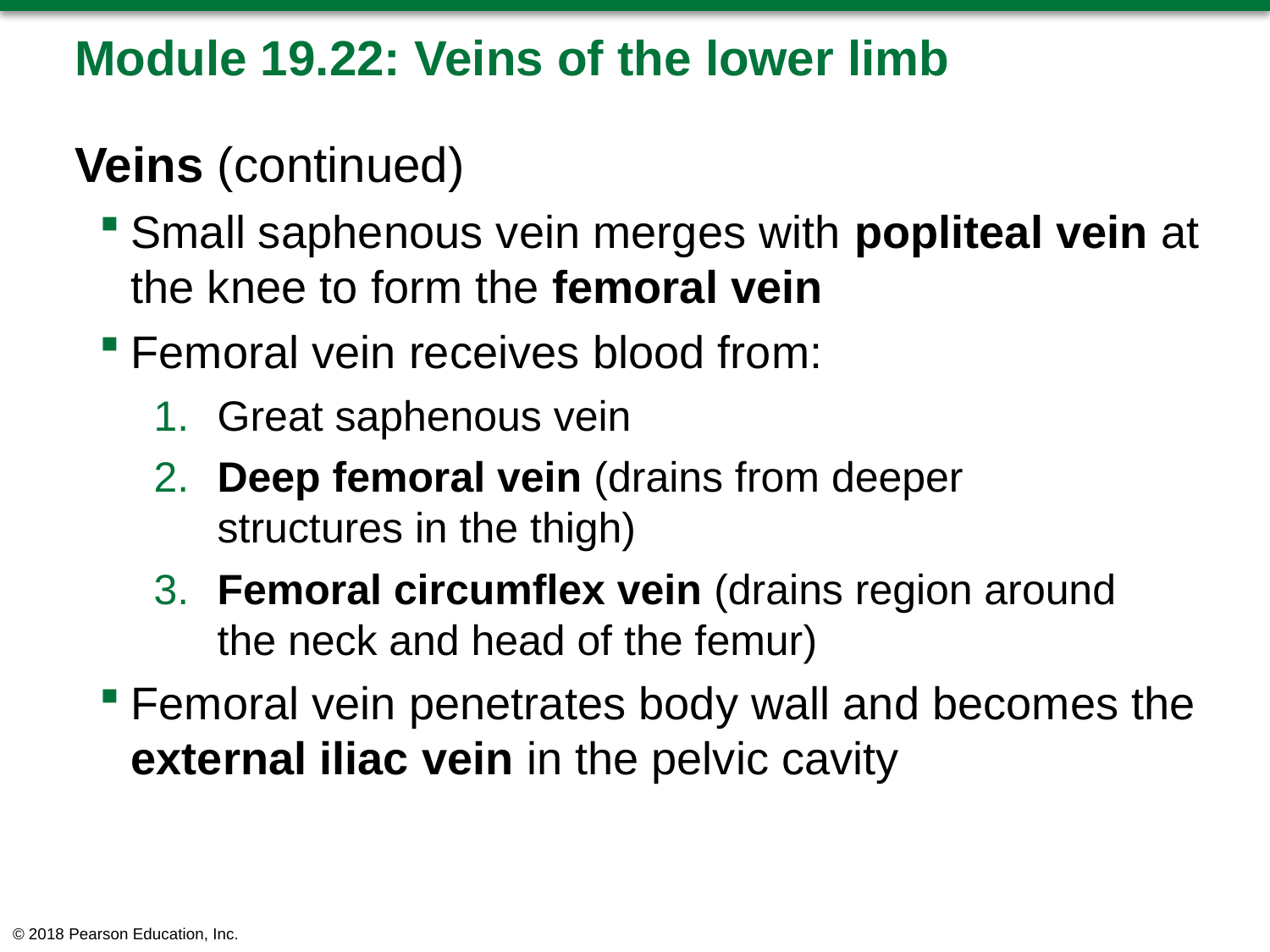

# Module 19.22: Veins of the lower limb
Veins (continued)
Small saphenous vein merges with popliteal vein at the knee to form the femoral vein
Femoral vein receives blood from:
Great saphenous vein
​Deep femoral vein (drains from deeper
structures in the thigh)
​Femoral circumflex vein (drains region around
the neck and head of the femur)
Femoral vein penetrates body wall and becomes the external iliac vein in the pelvic cavity
© 2018 Pearson Education, Inc.